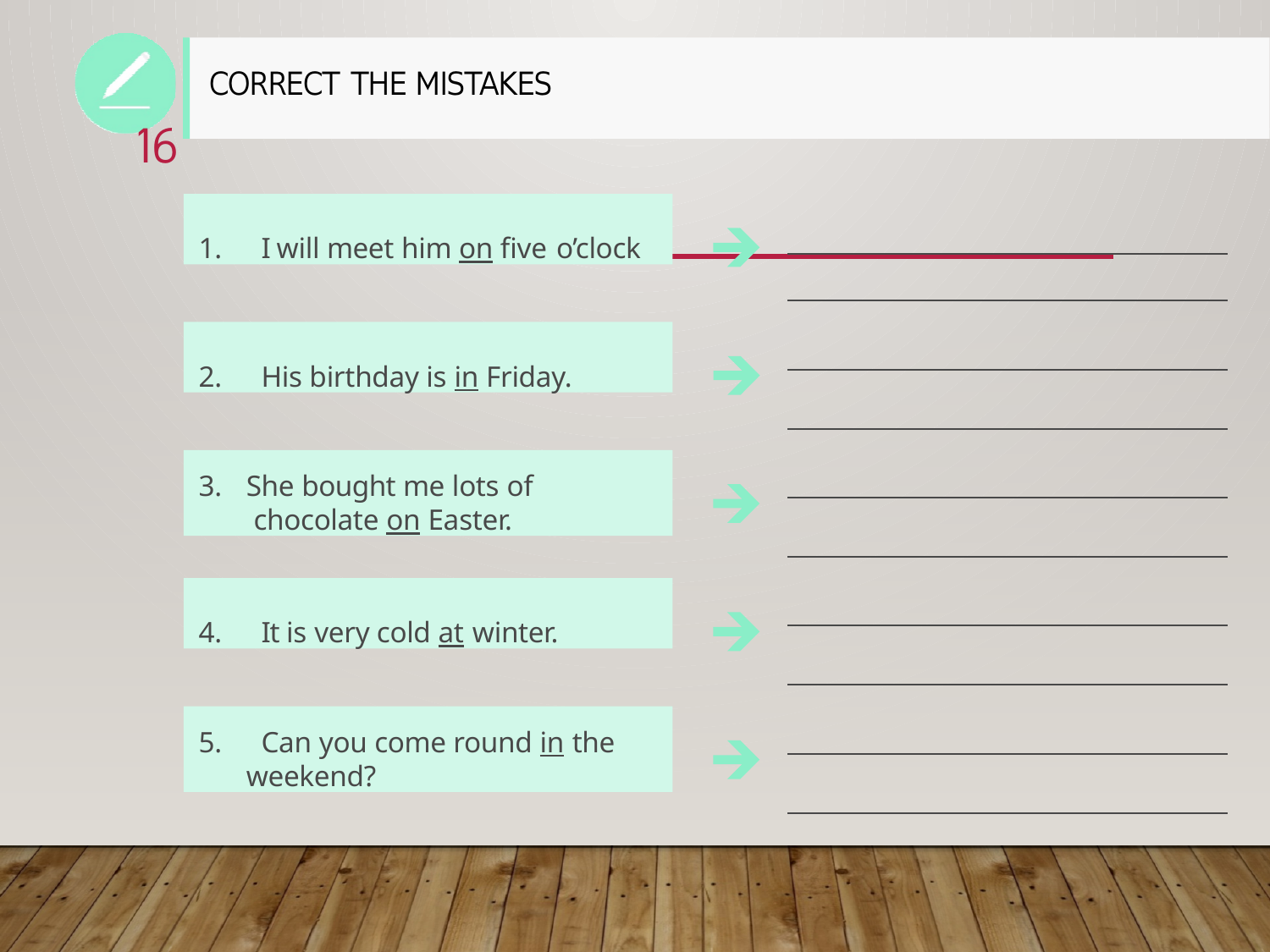

# Correct the mistakes
16

1.	I will meet him on five o’clock

2.	His birthday is in Friday.

3.	She bought me lots of  chocolate on Easter.

4.	It is very cold at winter.

5.	Can you come round in the
weekend?